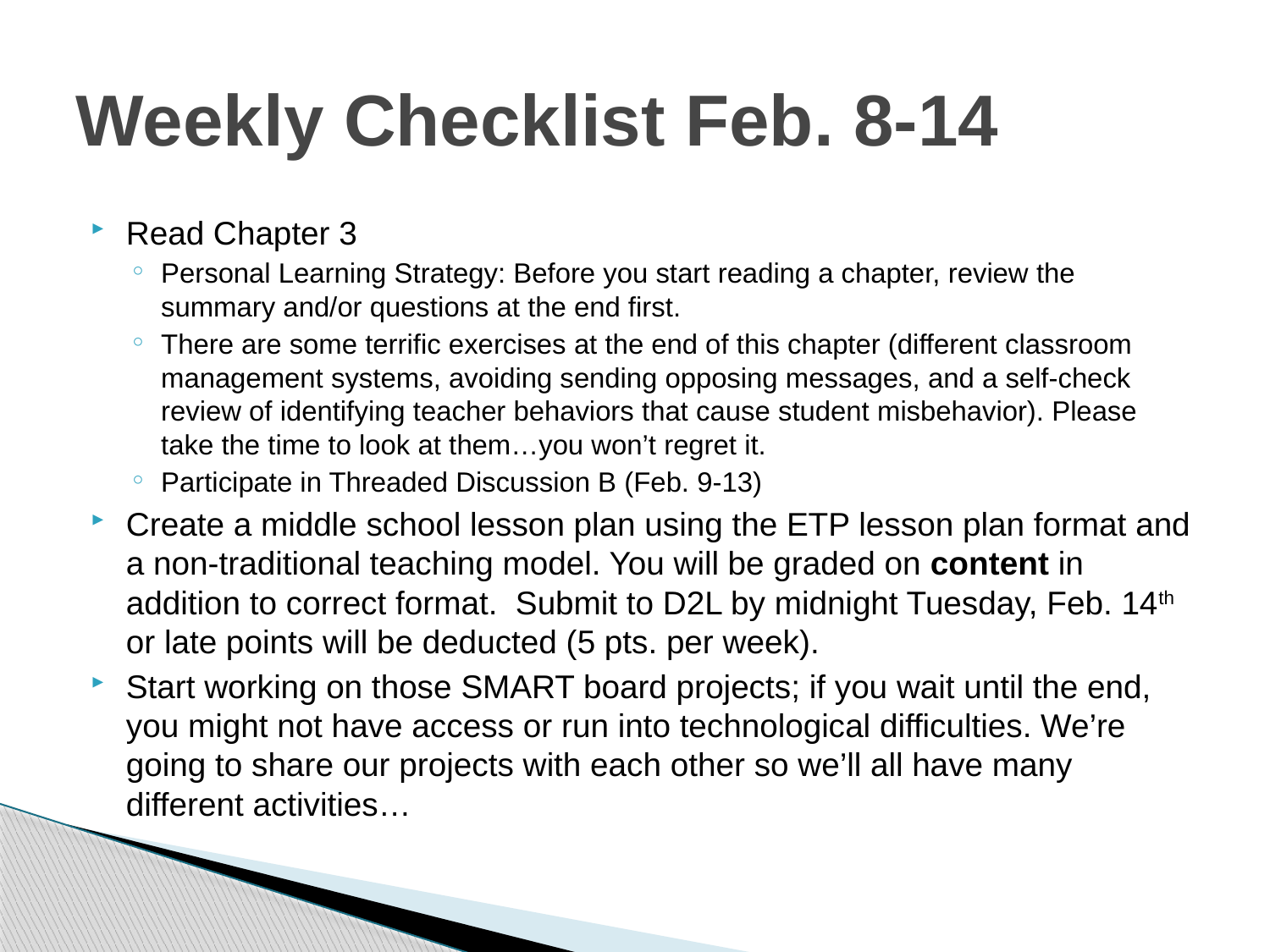

# Weekly Checklist Feb. 8-14
Read Chapter 3
Personal Learning Strategy: Before you start reading a chapter, review the summary and/or questions at the end first.
There are some terrific exercises at the end of this chapter (different classroom management systems, avoiding sending opposing messages, and a self-check review of identifying teacher behaviors that cause student misbehavior). Please take the time to look at them…you won’t regret it.
Participate in Threaded Discussion B (Feb. 9-13)
Create a middle school lesson plan using the ETP lesson plan format and a non-traditional teaching model. You will be graded on content in addition to correct format.  Submit to D2L by midnight Tuesday, Feb. 14th or late points will be deducted (5 pts. per week).
Start working on those SMART board projects; if you wait until the end, you might not have access or run into technological difficulties. We’re going to share our projects with each other so we’ll all have many different activities…